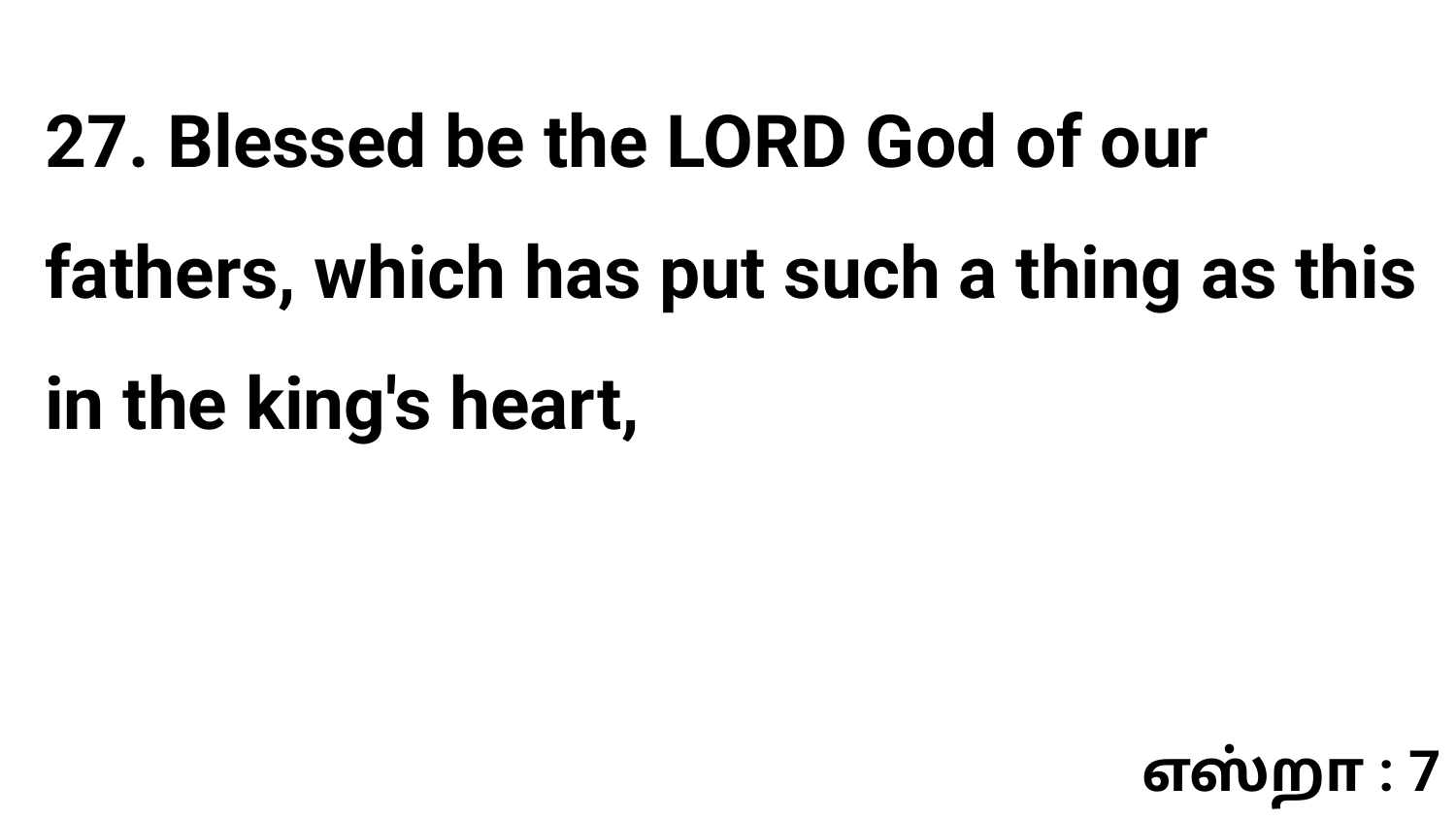

27. Blessed be the LORD God of our fathers, which has put such a thing as this in the king's heart,
எஸ்றா : 7